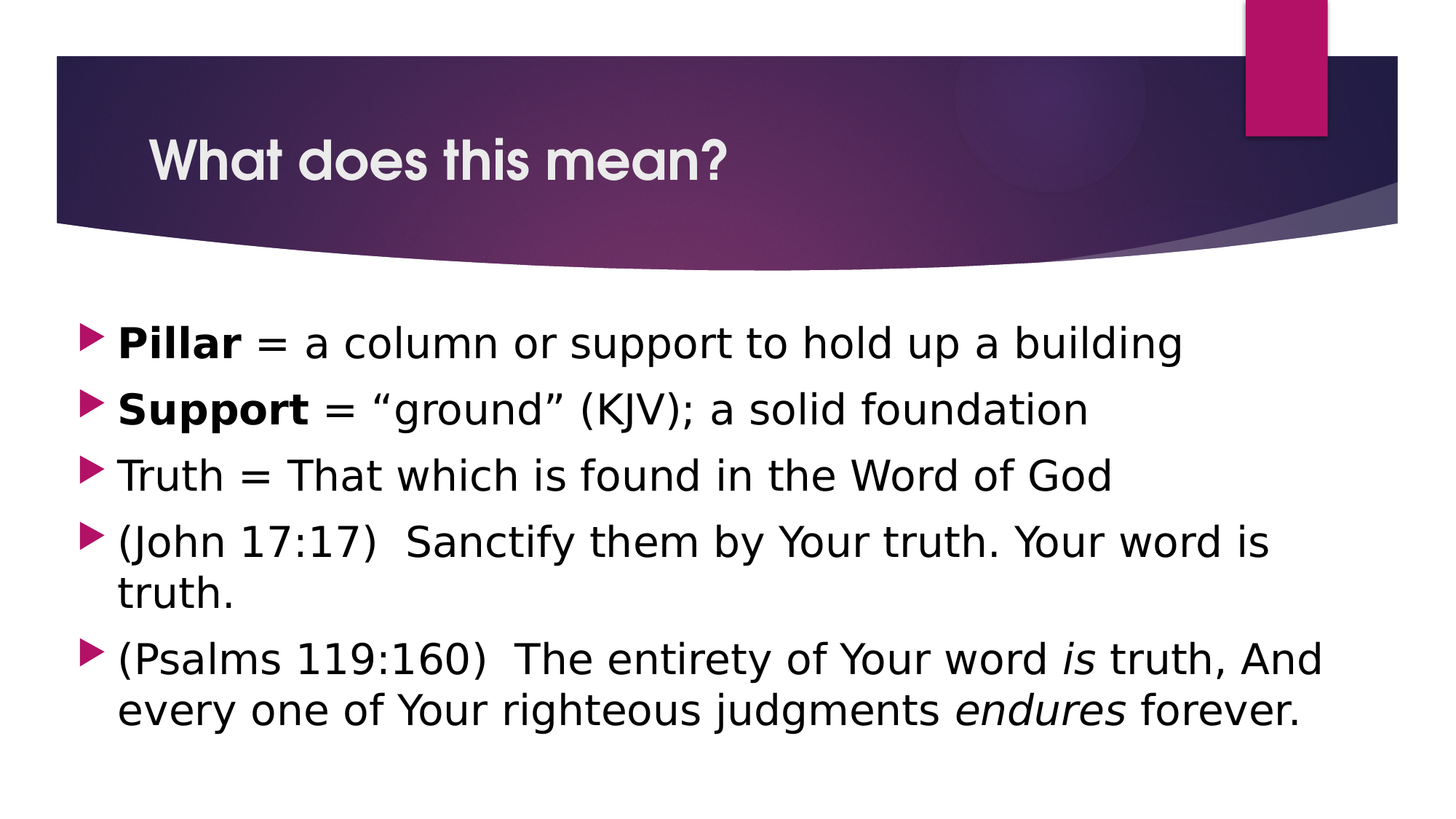

# What does this mean?
Pillar = a column or support to hold up a building
Support = “ground” (KJV); a solid foundation
Truth = That which is found in the Word of God
(John 17:17)  Sanctify them by Your truth. Your word is truth.
(Psalms 119:160)  The entirety of Your word is truth, And every one of Your righteous judgments endures forever.